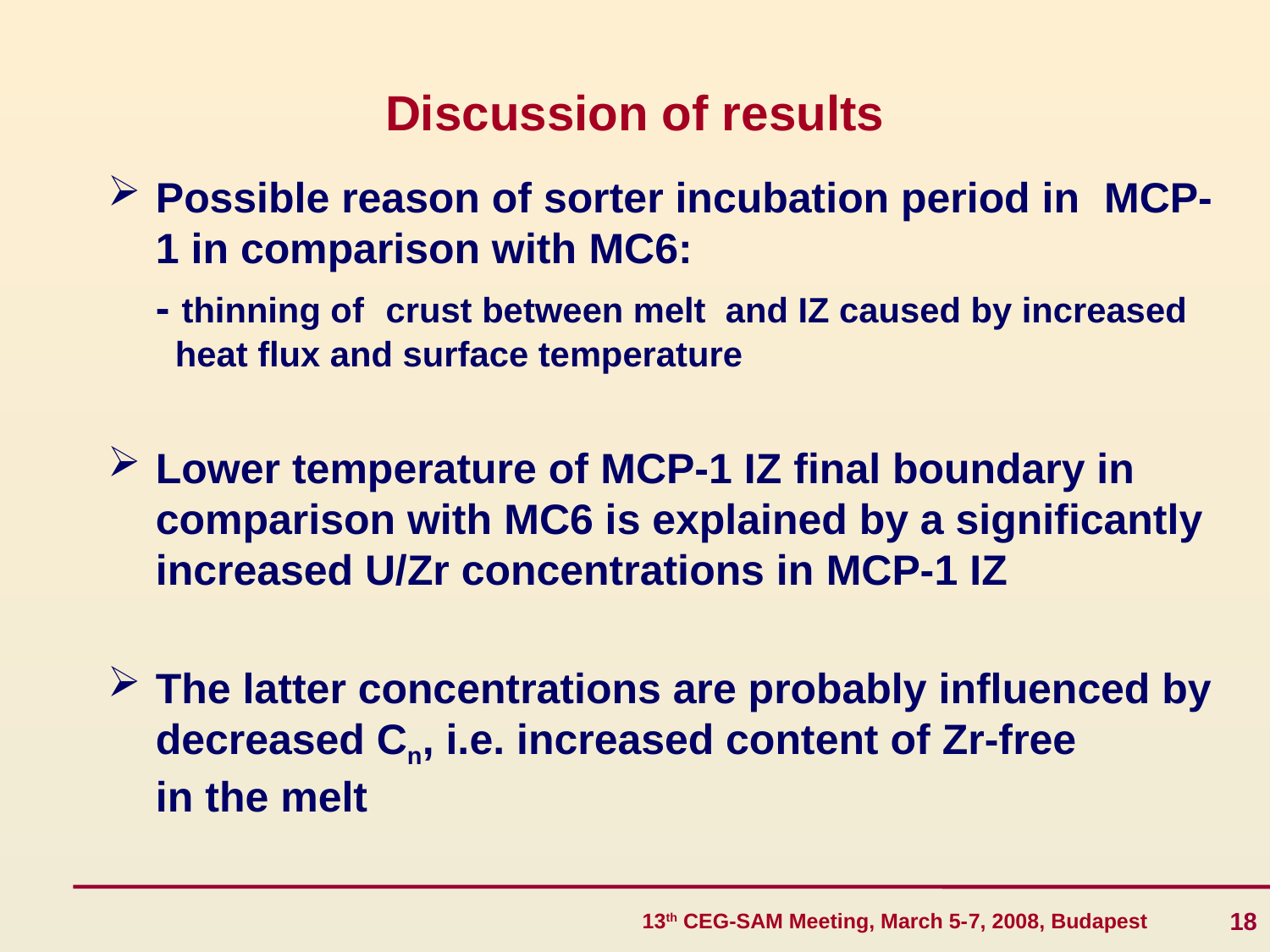

# Discussion of results
Possible reason of sorter incubation period in  МСР-1 in comparison with МС6:
	- thinning of  crust between melt  and IZ caused by increased
  heat flux and surface temperature

Lower temperature of MCP-1 IZ final boundary in comparison with MC6 is explained by a significantly increased U/Zr concentrations in МСР-1 IZ

The latter concentrations are probably influenced by decreased Cn, i.e. increased content of Zr-free
in the melt

18